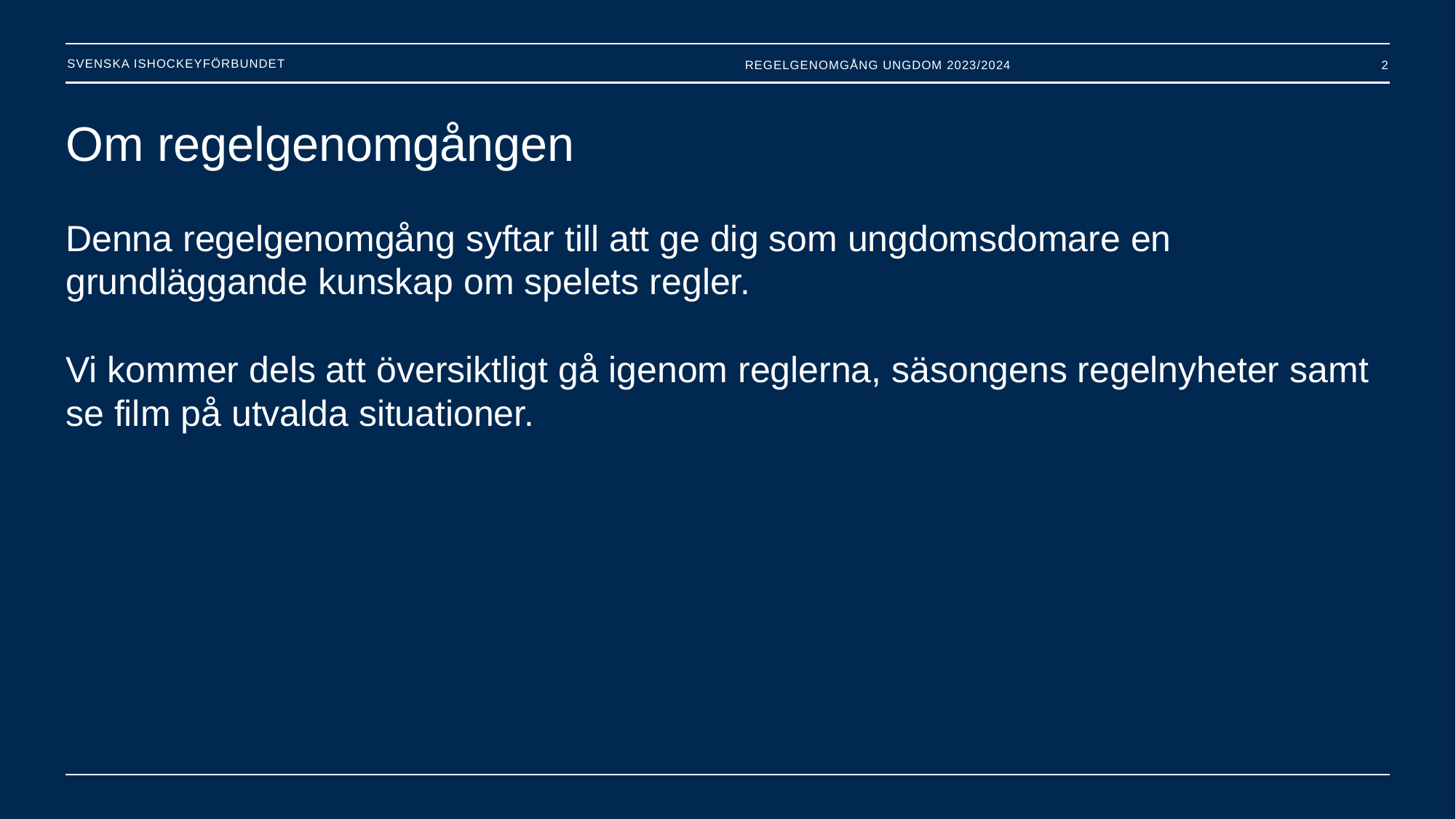

Regelgenomgång Ungdom 2023/2024
2
# Om regelgenomgången Denna regelgenomgång syftar till att ge dig som ungdomsdomare en grundläggande kunskap om spelets regler. Vi kommer dels att översiktligt gå igenom reglerna, säsongens regelnyheter samt se film på utvalda situationer.